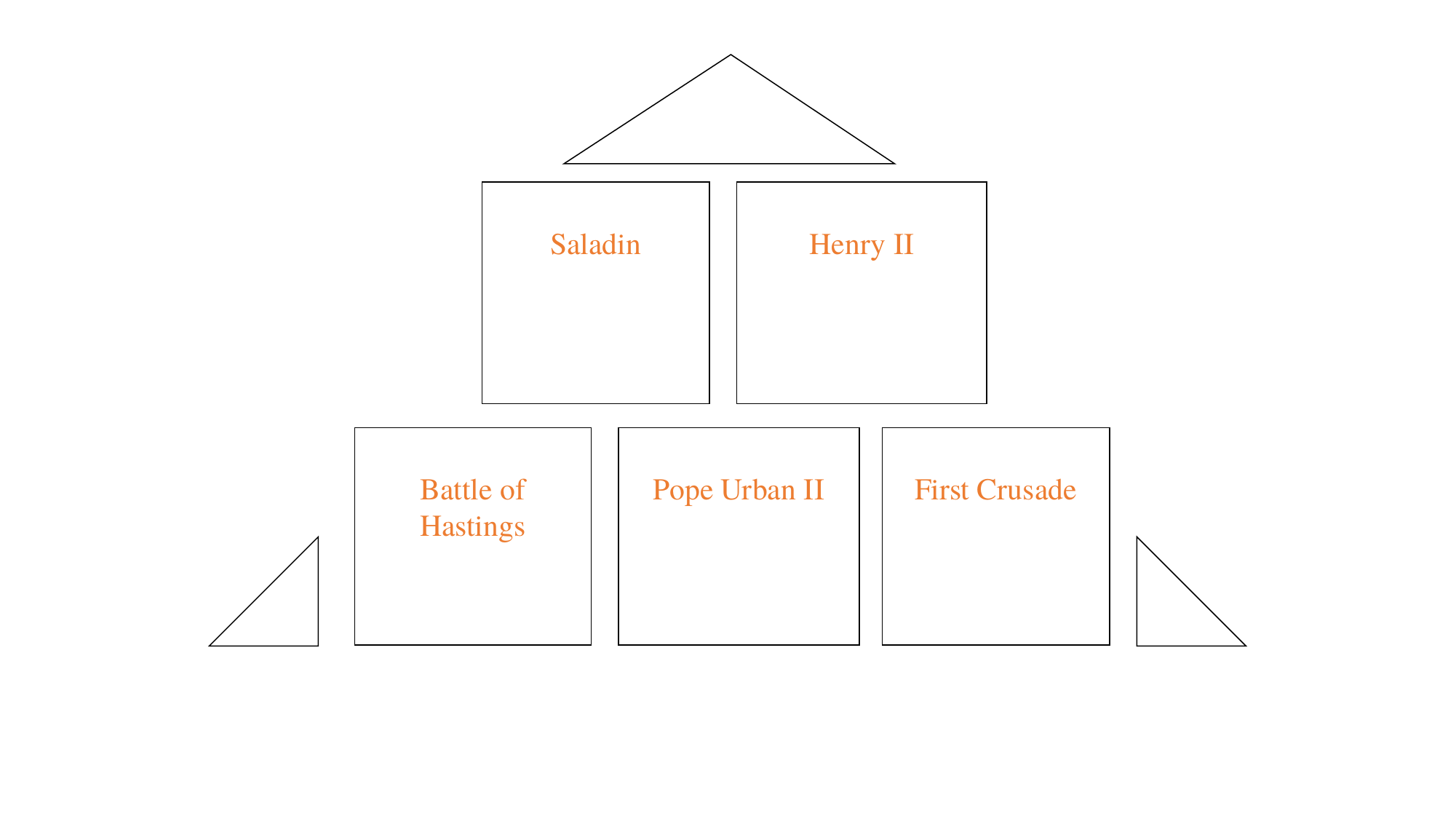

Saladin

Henry II

Battle of Hastings

Pope Urban II

First Crusade